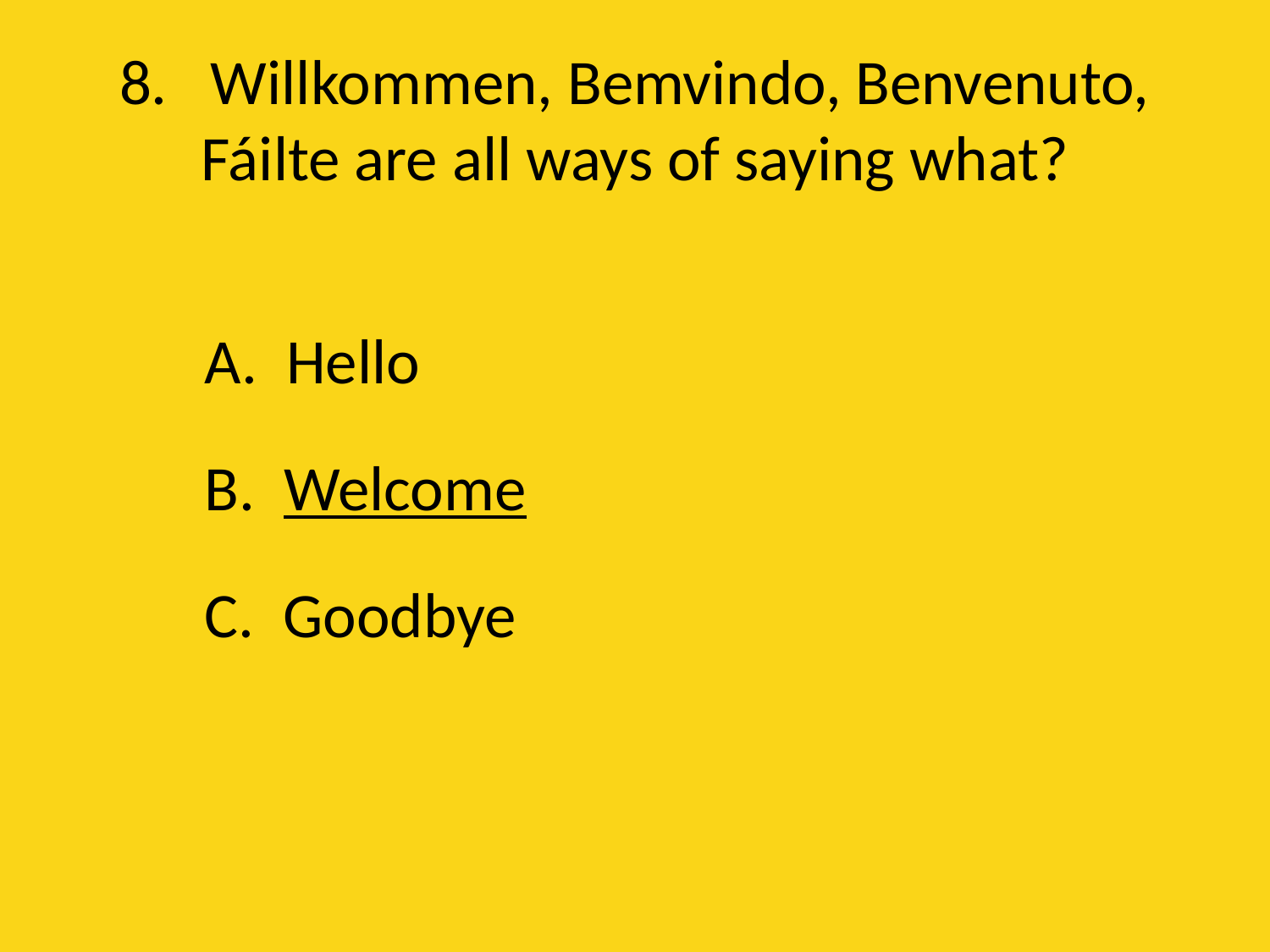

# 8.   Willkommen, Bemvindo, Benvenuto, Fáilte are all ways of saying what?
	A.  Hello
	B.  Welcome
	C.  Goodbye